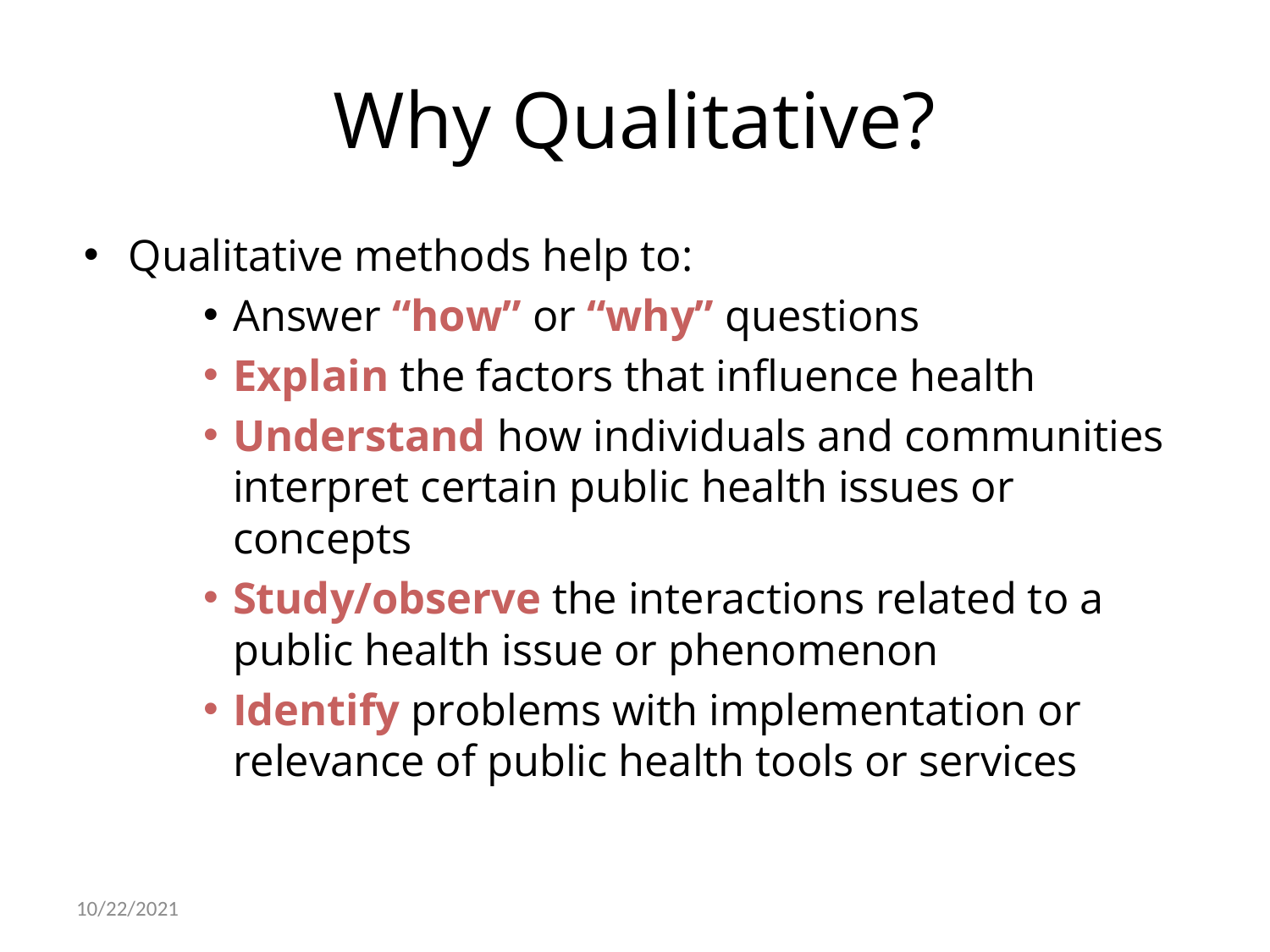

# Why Qualitative?
Qualitative methods help to:
Answer “how” or “why” questions
Explain the factors that influence health
Understand how individuals and communities interpret certain public health issues or concepts
Study/observe the interactions related to a public health issue or phenomenon
Identify problems with implementation or relevance of public health tools or services

10/22/2021